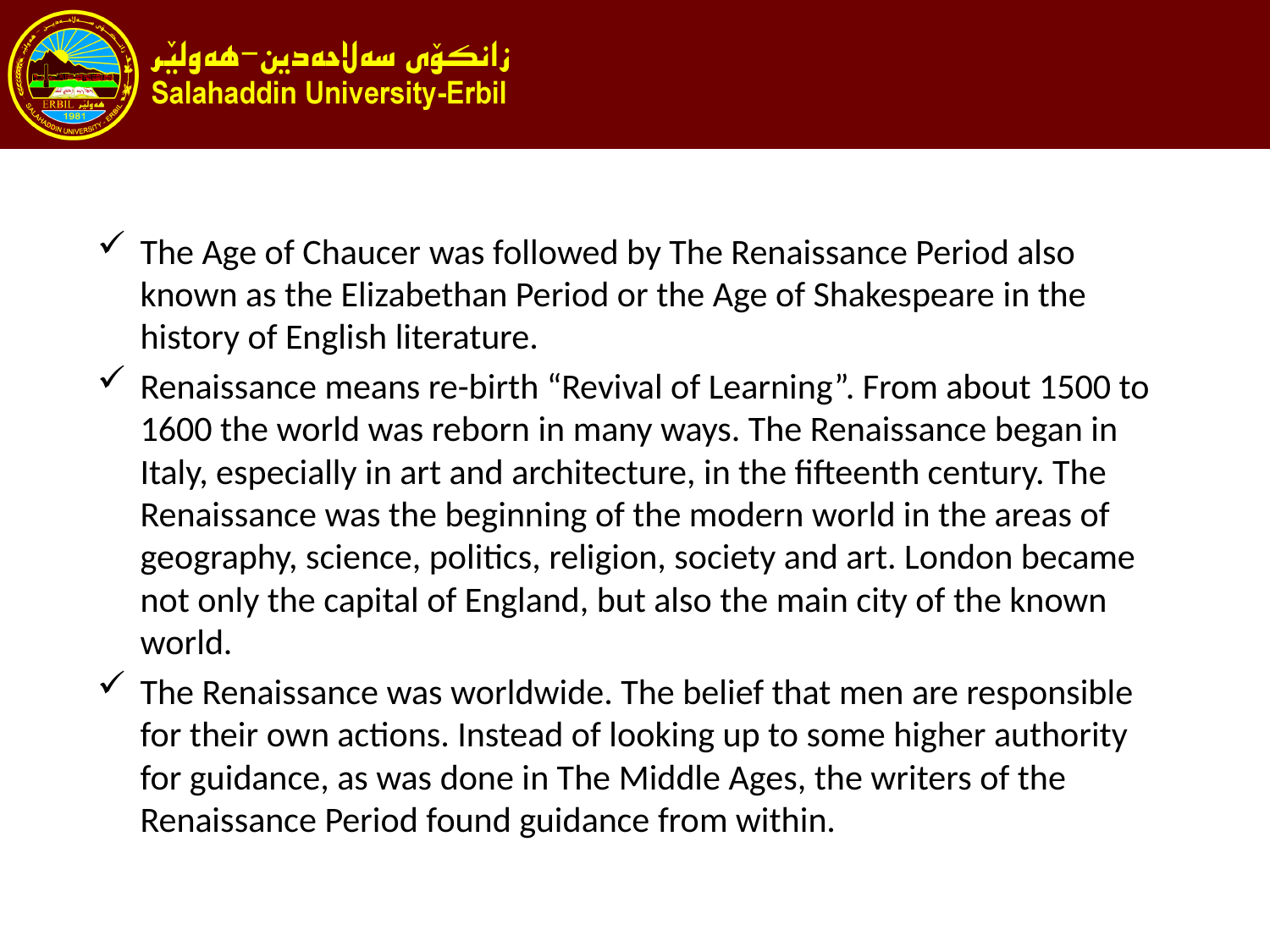

#
The Age of Chaucer was followed by The Renaissance Period also known as the Elizabethan Period or the Age of Shakespeare in the history of English literature.
Renaissance means re-birth “Revival of Learning”. From about 1500 to 1600 the world was reborn in many ways. The Renaissance began in Italy, especially in art and architecture, in the fifteenth century. The Renaissance was the beginning of the modern world in the areas of geography, science, politics, religion, society and art. London became not only the capital of England, but also the main city of the known world.
The Renaissance was worldwide. The belief that men are responsible for their own actions. Instead of looking up to some higher authority for guidance, as was done in The Middle Ages, the writers of the Renaissance Period found guidance from within.